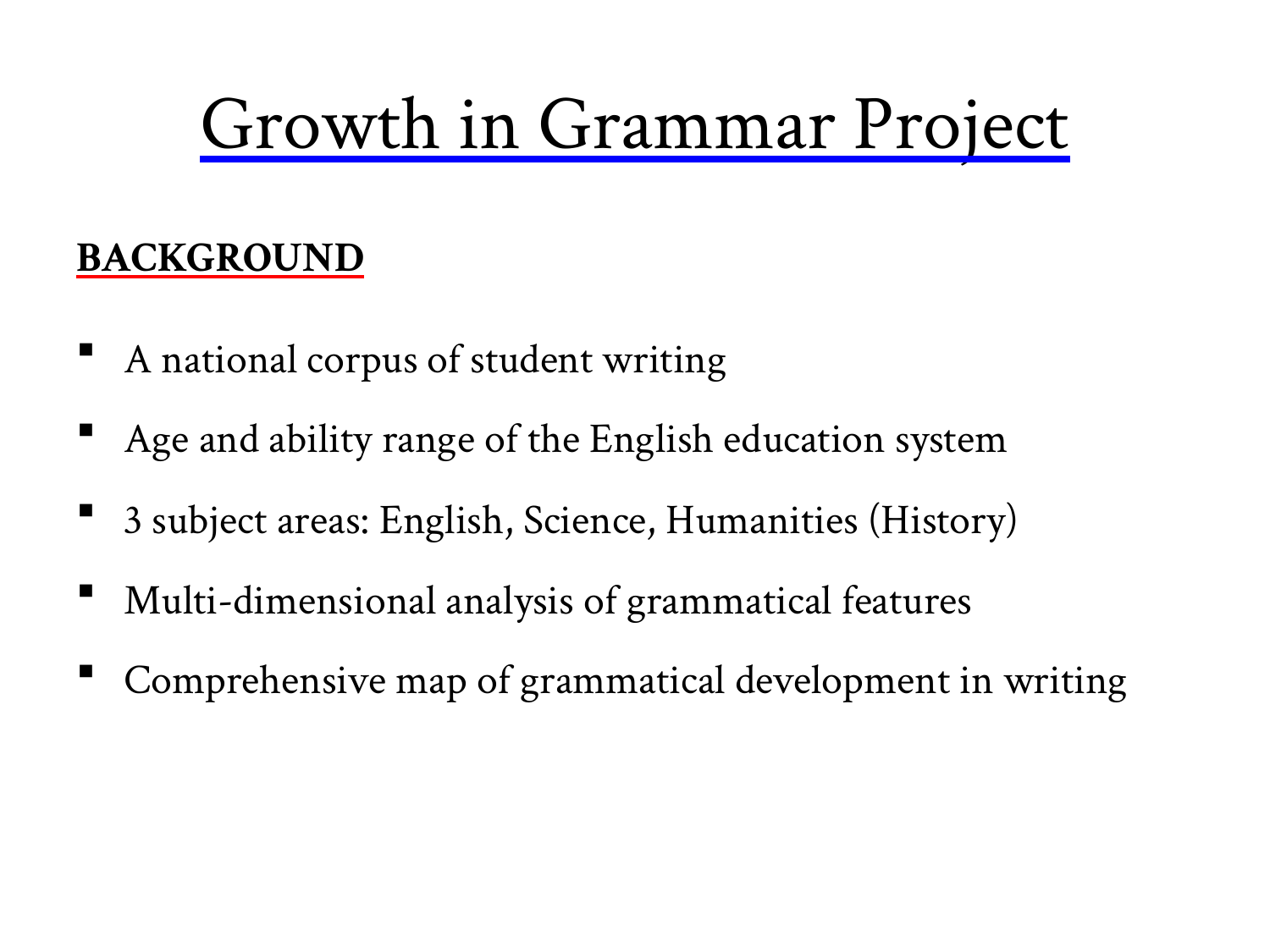

# Growth in Grammar Project
BACKGROUND
A national corpus of student writing
Age and ability range of the English education system
3 subject areas: English, Science, Humanities (History)
Multi-dimensional analysis of grammatical features
Comprehensive map of grammatical development in writing